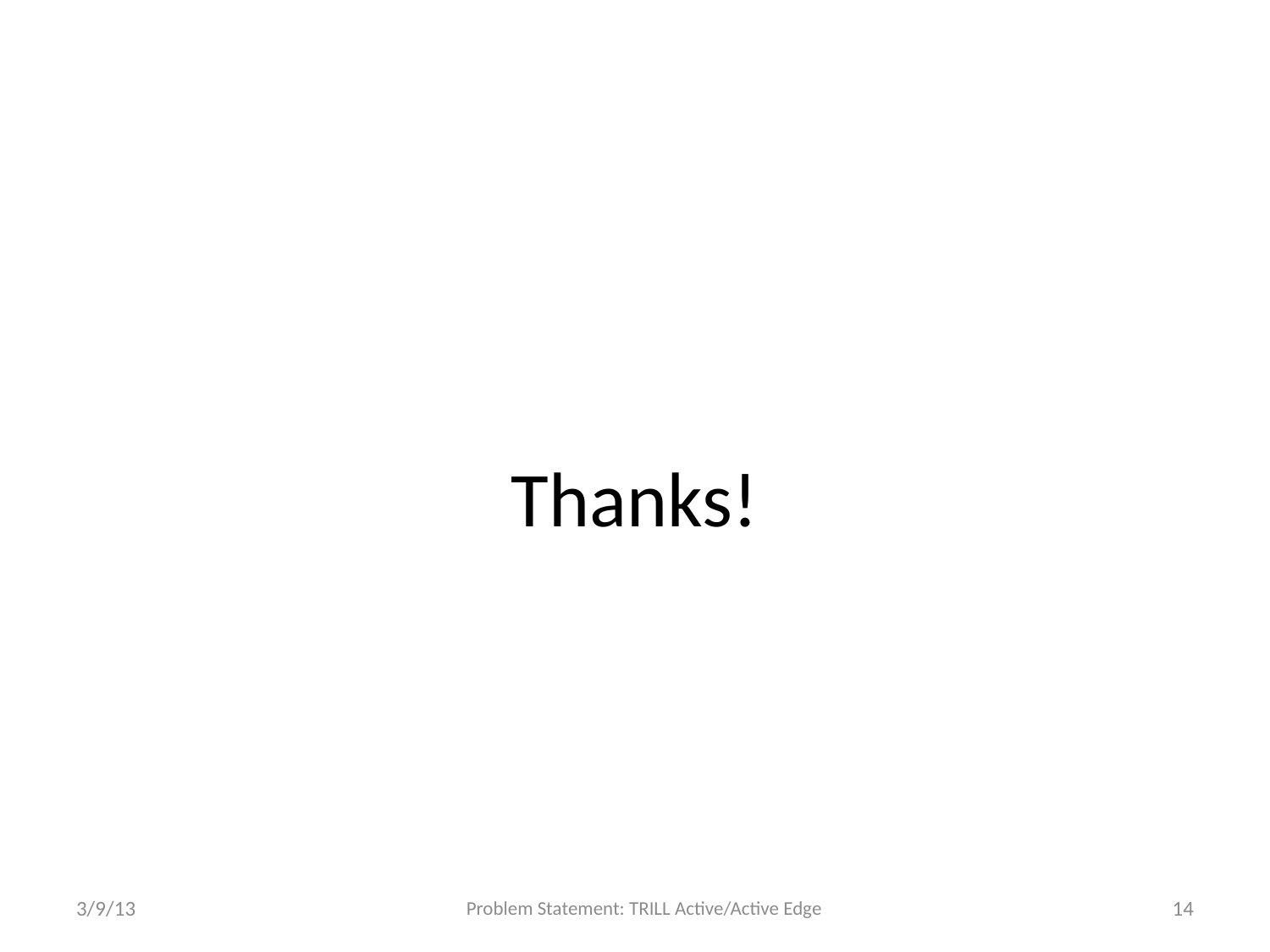

# Thanks!
3/9/13
Problem Statement: TRILL Active/Active Edge
14